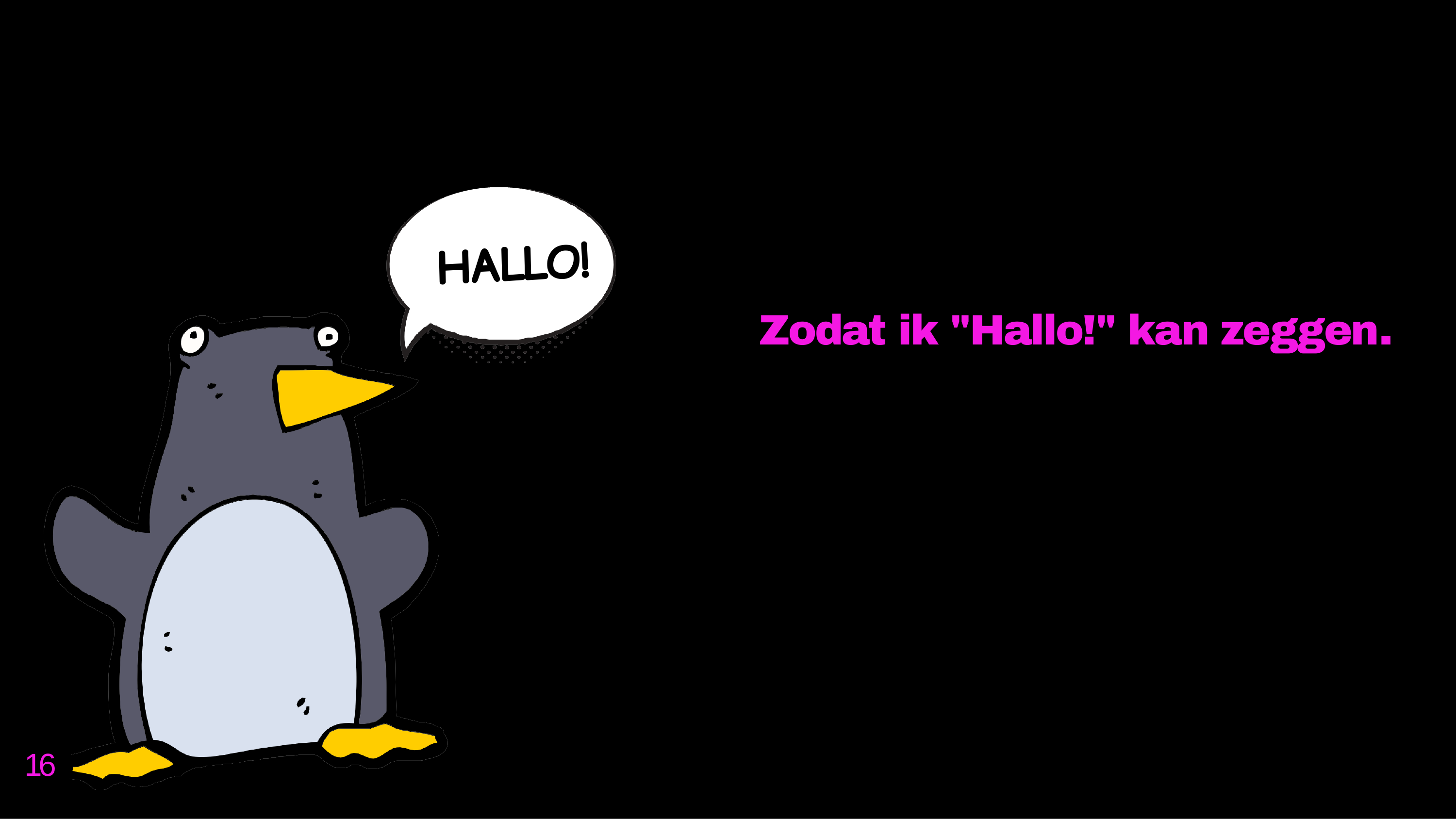

HALLO!

# Zodat ik "Hallo!" kan zeggen.

16